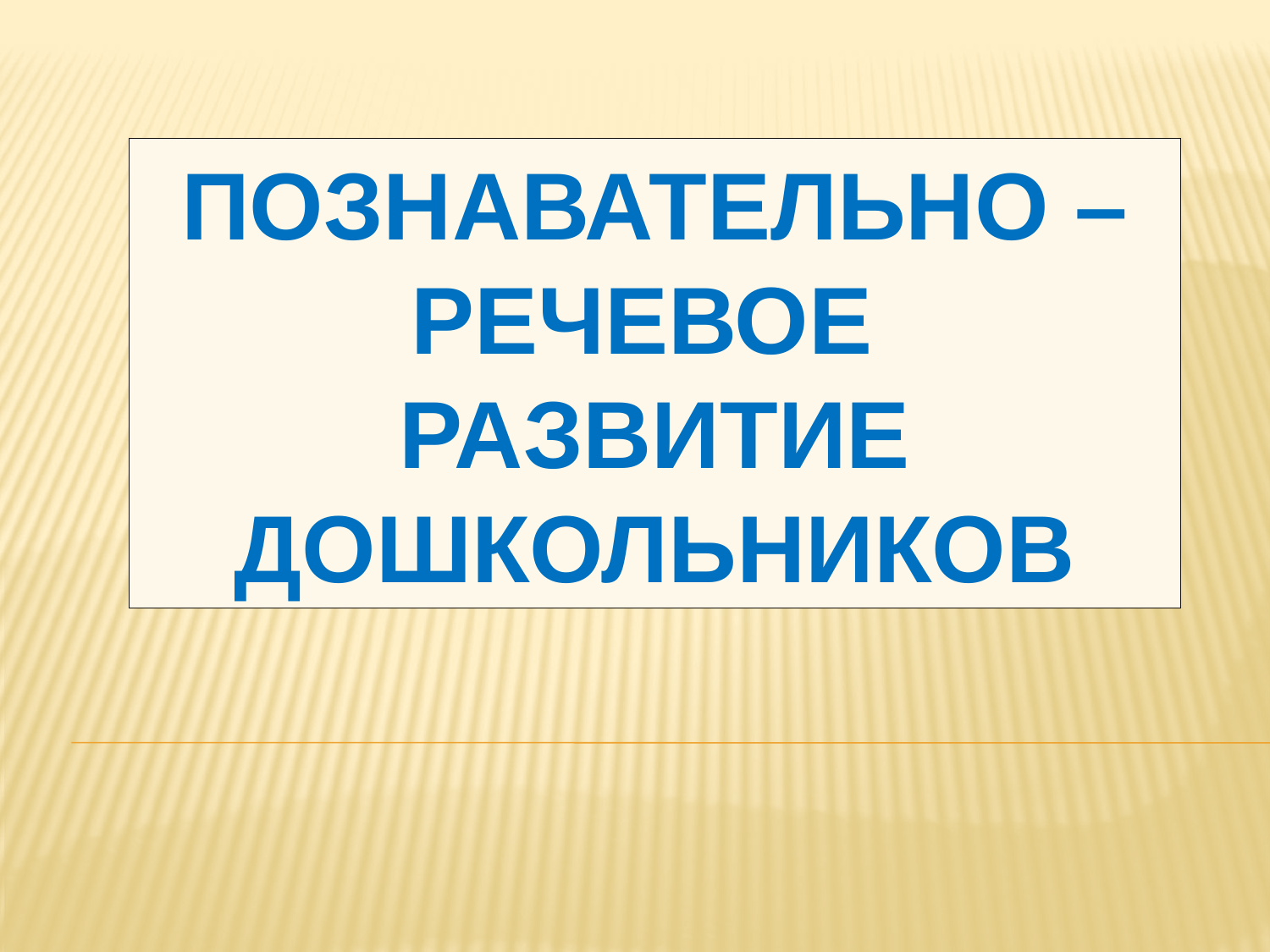

Развитие познавательно-речевой деятельности является одним из важнейших разделов дошкольной педагогики и направлен он на умственное развитие ребенка. Чем лучше будет организована познавательно-речевая деятельность детей, тем выше гарантии успешности школьного обучения.
ПОЗНАВАТЕЛЬНО – РЕЧЕВОЕ
 РАЗВИТИЕ  ДОШКОЛЬНИКОВ